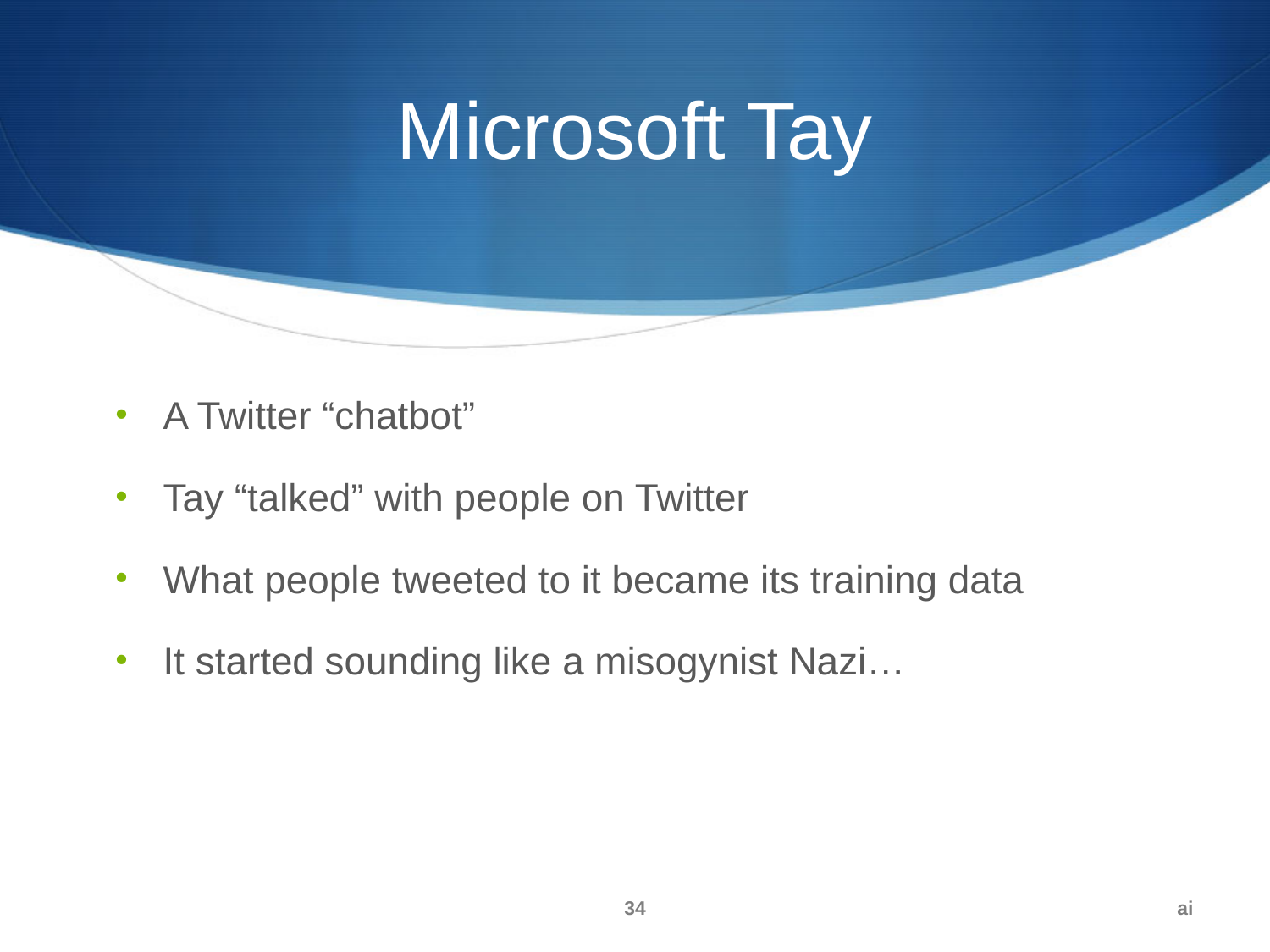

# Microsoft Tay
A Twitter “chatbot”
Tay “talked” with people on Twitter
What people tweeted to it became its training data
It started sounding like a misogynist Nazi…
34
ai